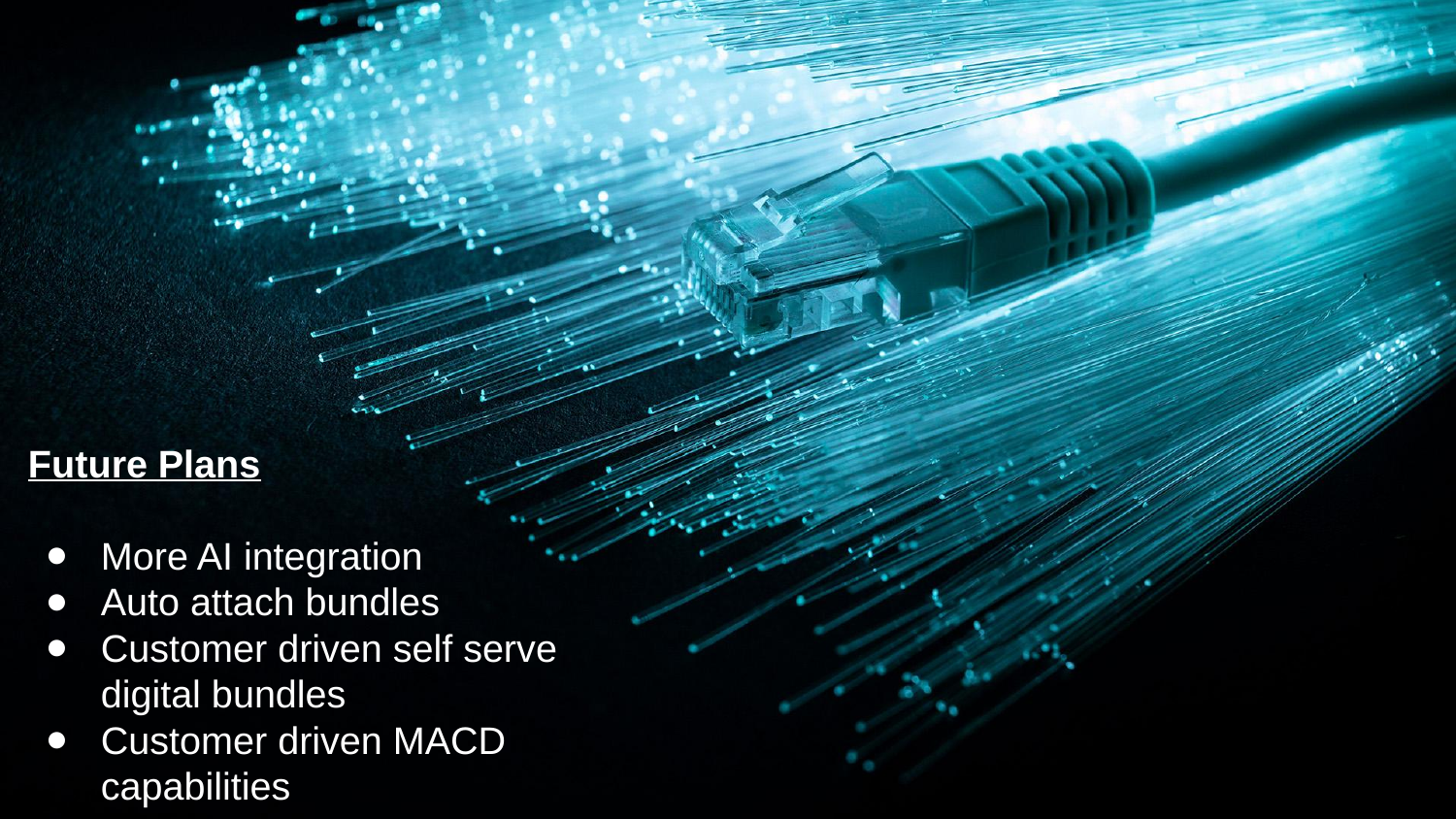

# Future Plans

More AI integration
Auto attach bundles
Customer driven self serve digital bundles
Customer driven MACD capabilities